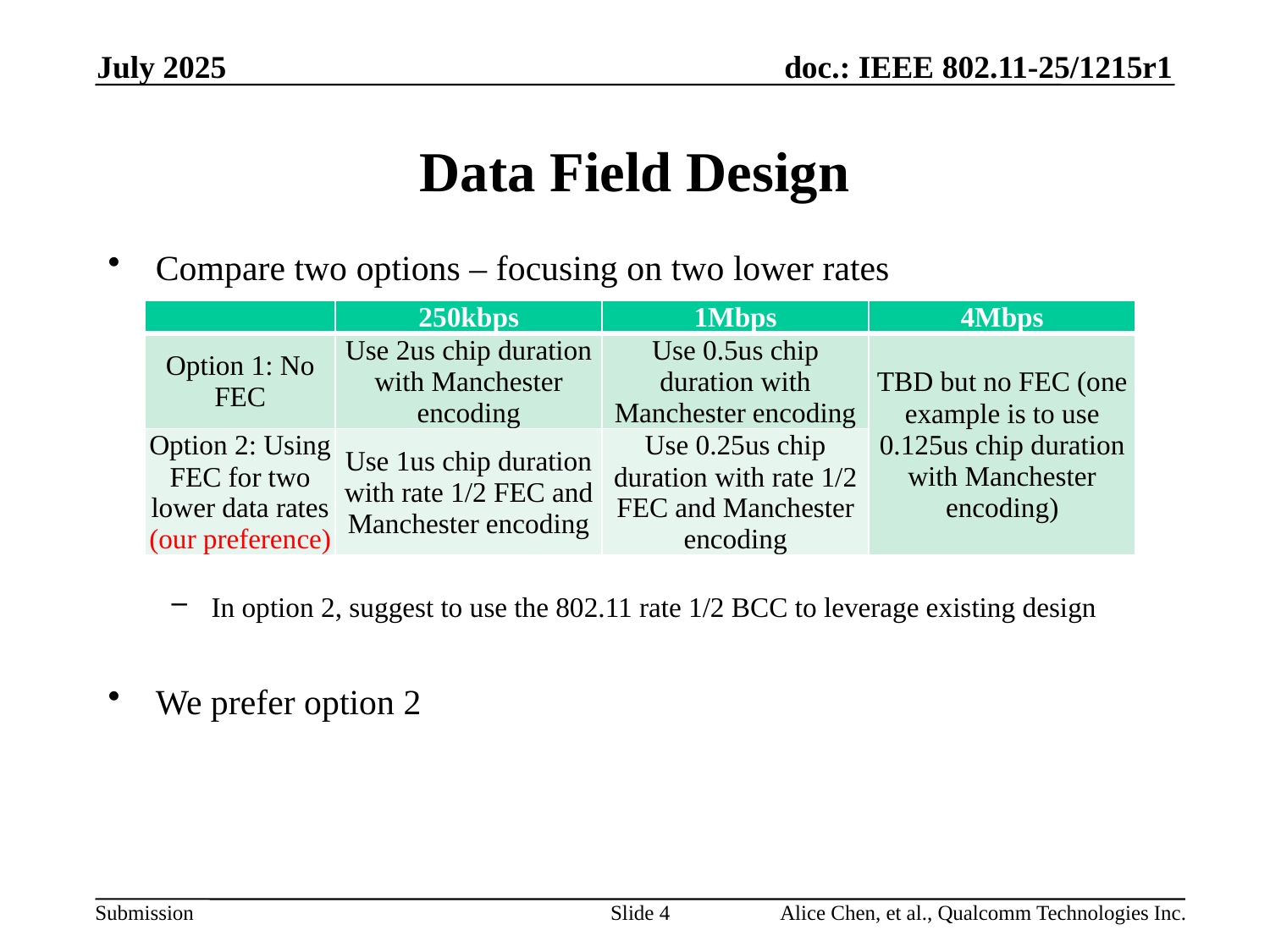

July 2025
# Data Field Design
Compare two options – focusing on two lower rates

In option 2, suggest to use the 802.11 rate 1/2 BCC to leverage existing design

We prefer option 2
|  | 250kbps | 1Mbps | 4Mbps |
| --- | --- | --- | --- |
| Option 1: No FEC | Use 2us chip duration with Manchester encoding | Use 0.5us chip duration with Manchester encoding | TBD but no FEC (one example is to use 0.125us chip duration with Manchester encoding) |
| Option 2: Using FEC for two lower data rates (our preference) | Use 1us chip duration with rate 1/2 FEC and Manchester encoding | Use 0.25us chip duration with rate 1/2 FEC and Manchester encoding |  |
Slide 4
Alice Chen, et al., Qualcomm Technologies Inc.